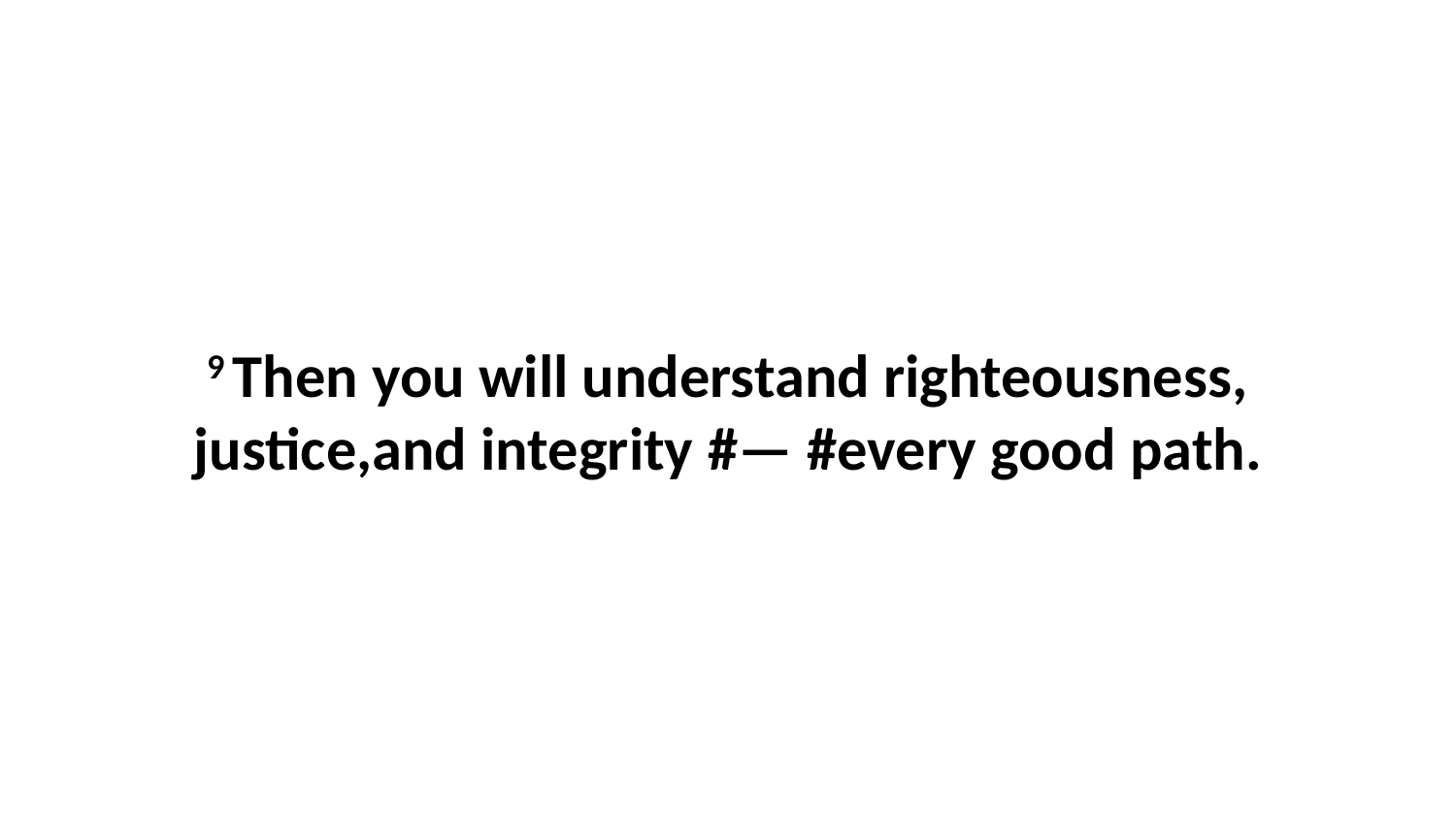

9 Then you will understand righteousness, justice,and integrity #— #every good path.